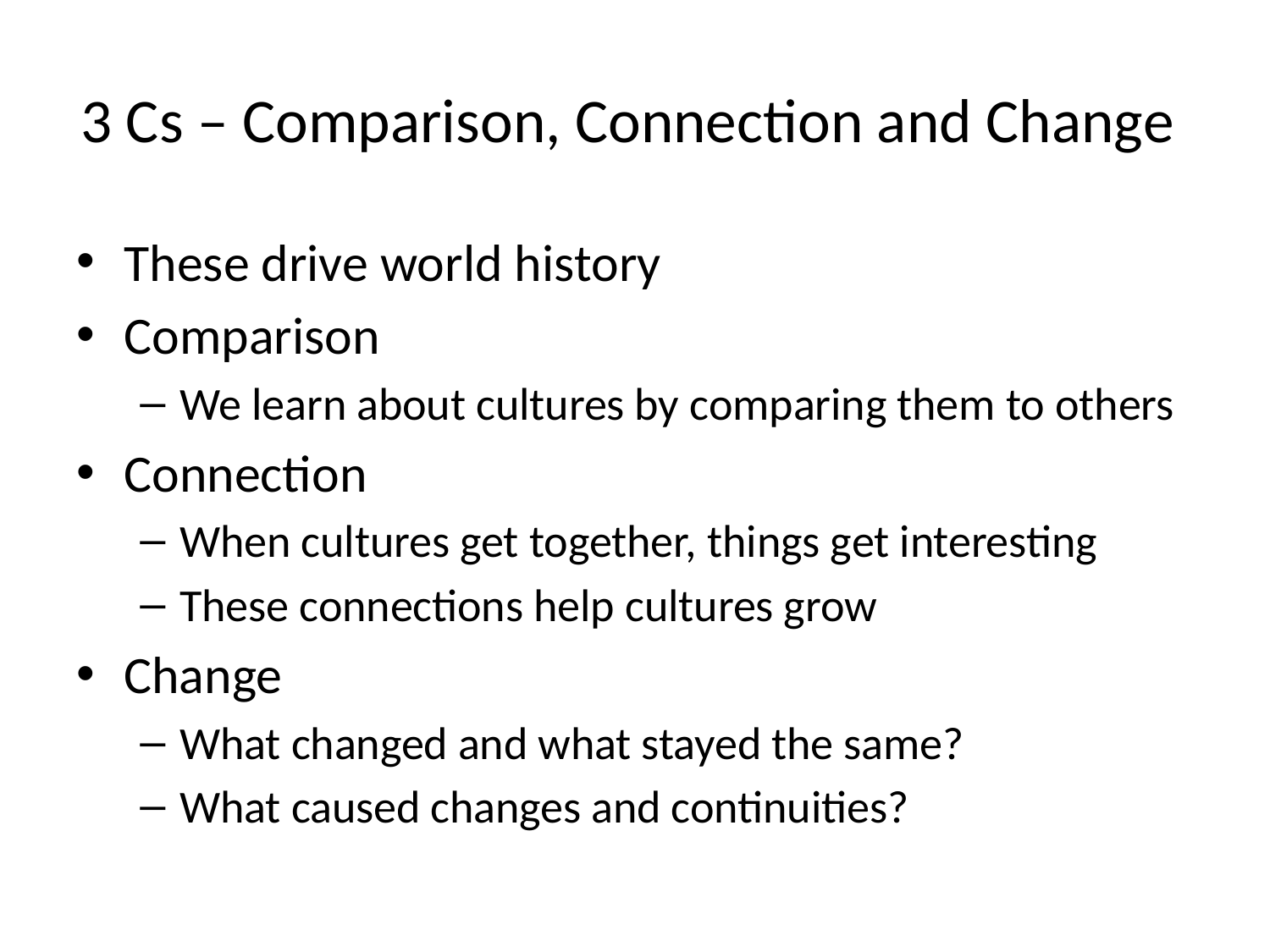

# 3 Cs – Comparison, Connection and Change
These drive world history
Comparison
We learn about cultures by comparing them to others
Connection
When cultures get together, things get interesting
These connections help cultures grow
Change
What changed and what stayed the same?
What caused changes and continuities?